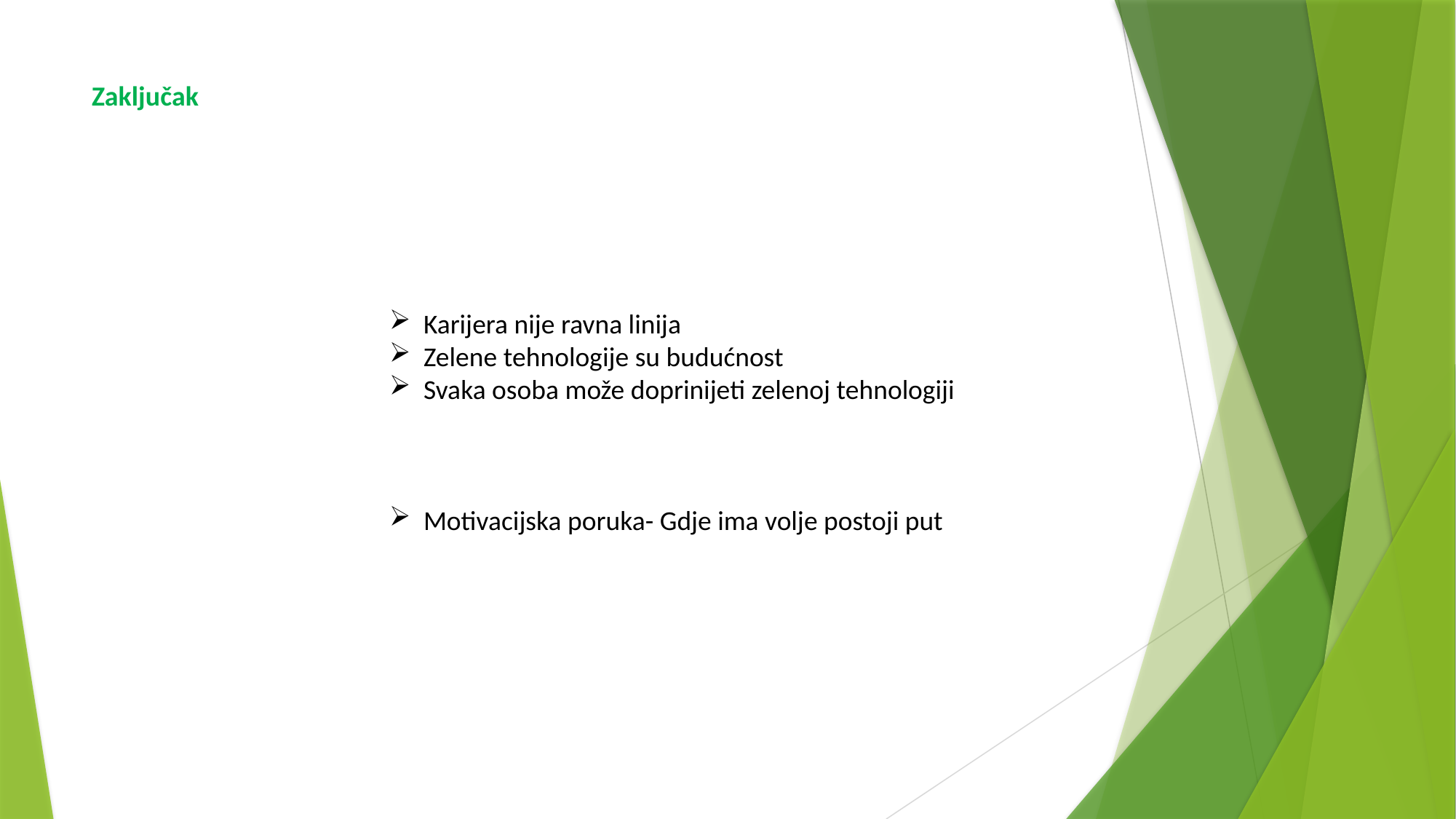

# Zaključak
Karijera nije ravna linija
Zelene tehnologije su budućnost
Svaka osoba može doprinijeti zelenoj tehnologiji

Motivacijska poruka- Gdje ima volje postoji put